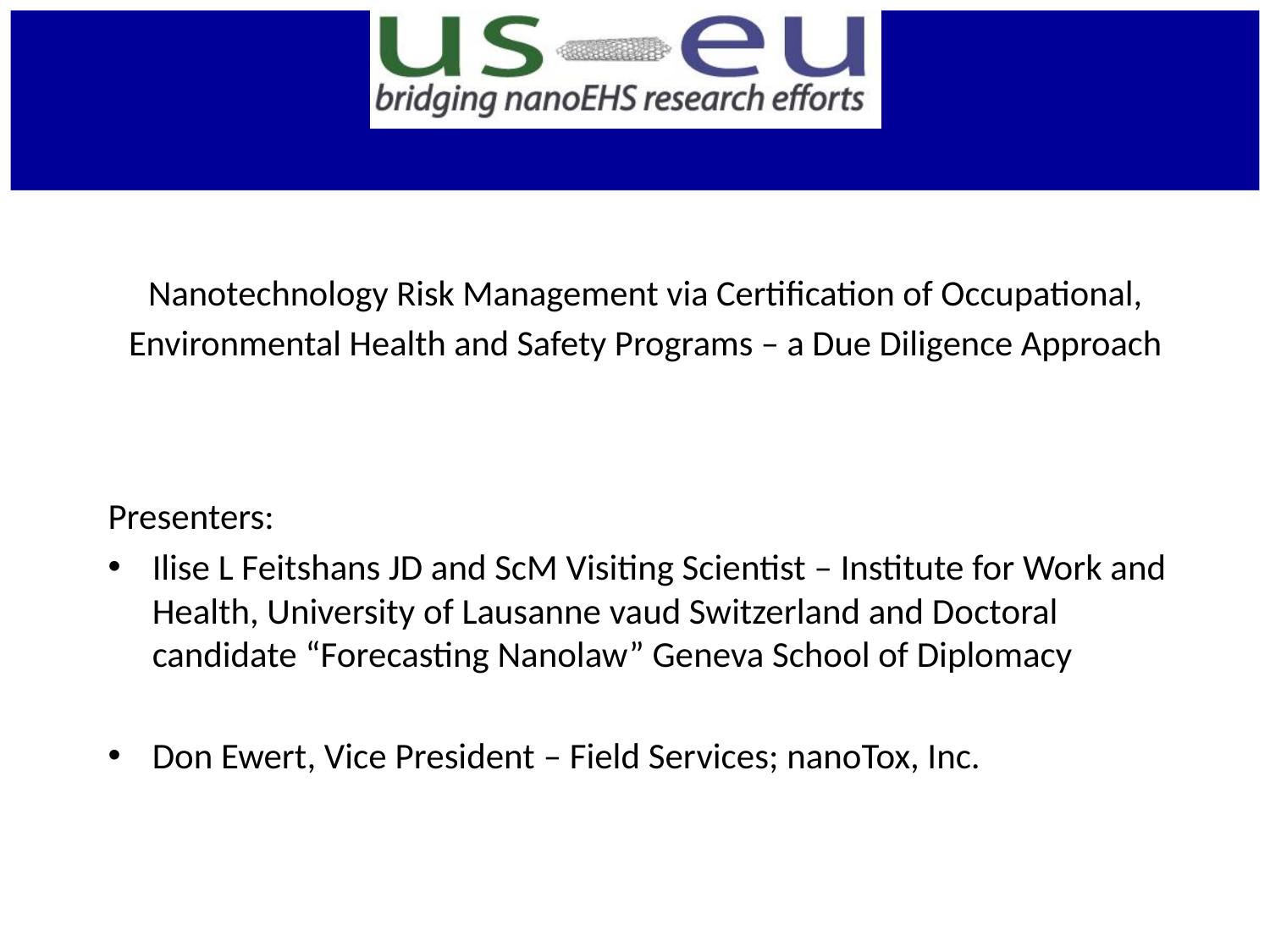

# Nanotechnology Risk Management via Certification of Occupational, Environmental Health and Safety Programs – a Due Diligence Approach
Presenters:
Ilise L Feitshans JD and ScM Visiting Scientist – Institute for Work and Health, University of Lausanne vaud Switzerland and Doctoral candidate “Forecasting Nanolaw” Geneva School of Diplomacy

Don Ewert, Vice President – Field Services; nanoTox, Inc.